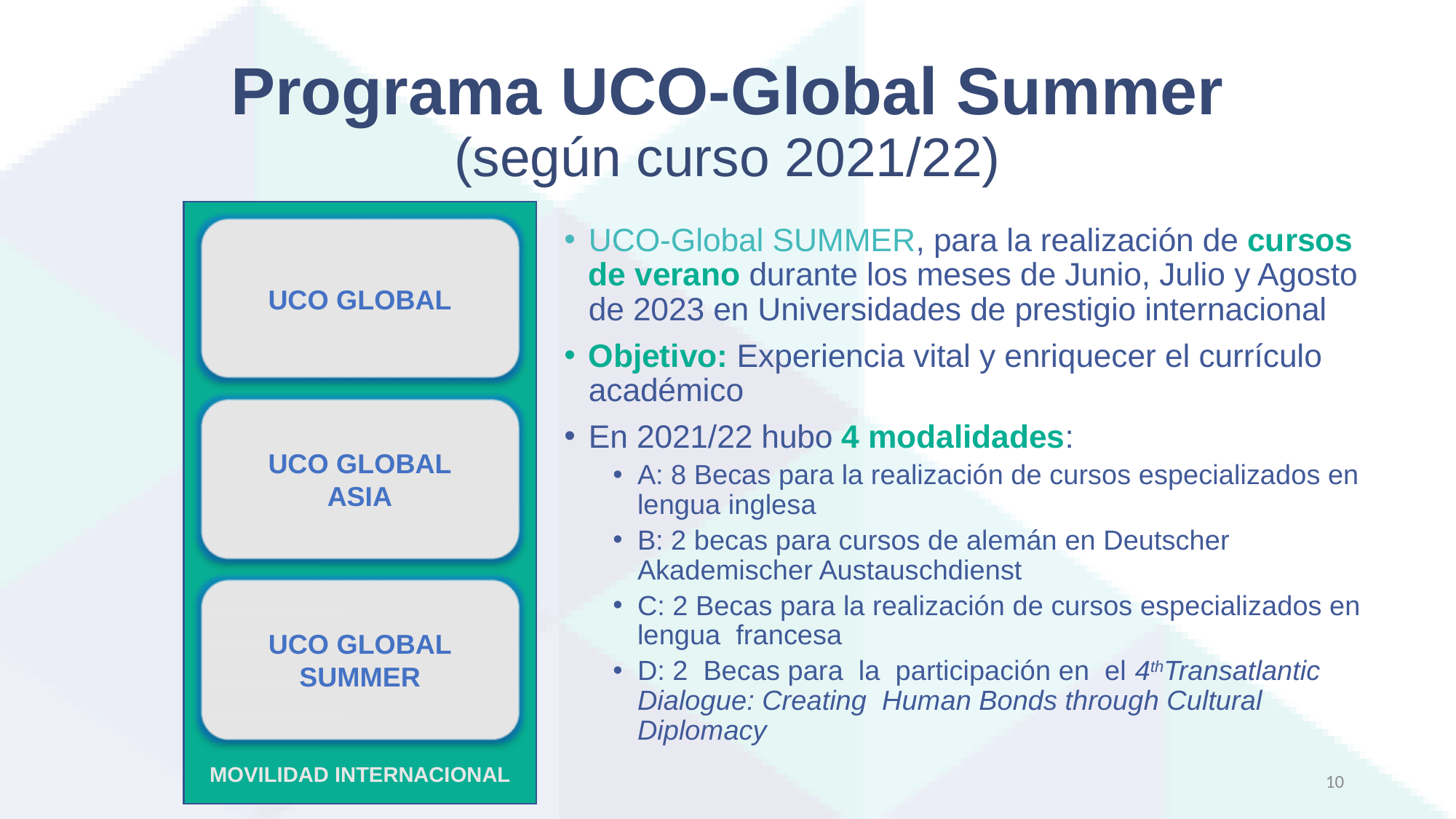

# Programa UCO-Global Summer (según curso 2021/22)

UCO Global
UCO Global
Asia
UCO Global SUMMER
MOVILIDAD INTERNACIONAL
UCO-Global SUMMER, para la realización de cursos de verano durante los meses de Junio, Julio y Agosto de 2023 en Universidades de prestigio internacional
Objetivo: Experiencia vital y enriquecer el currículo académico
En 2021/22 hubo 4 modalidades:
A: 8 Becas para la realización de cursos especializados en lengua inglesa
B: 2 becas para cursos de alemán en Deutscher Akademischer Austauschdienst
C: 2 Becas para la realización de cursos especializados en  lengua  francesa
D: 2  Becas para  la  participación en  el 4thTransatlantic  Dialogue: Creating  Human Bonds through Cultural Diplomacy
10